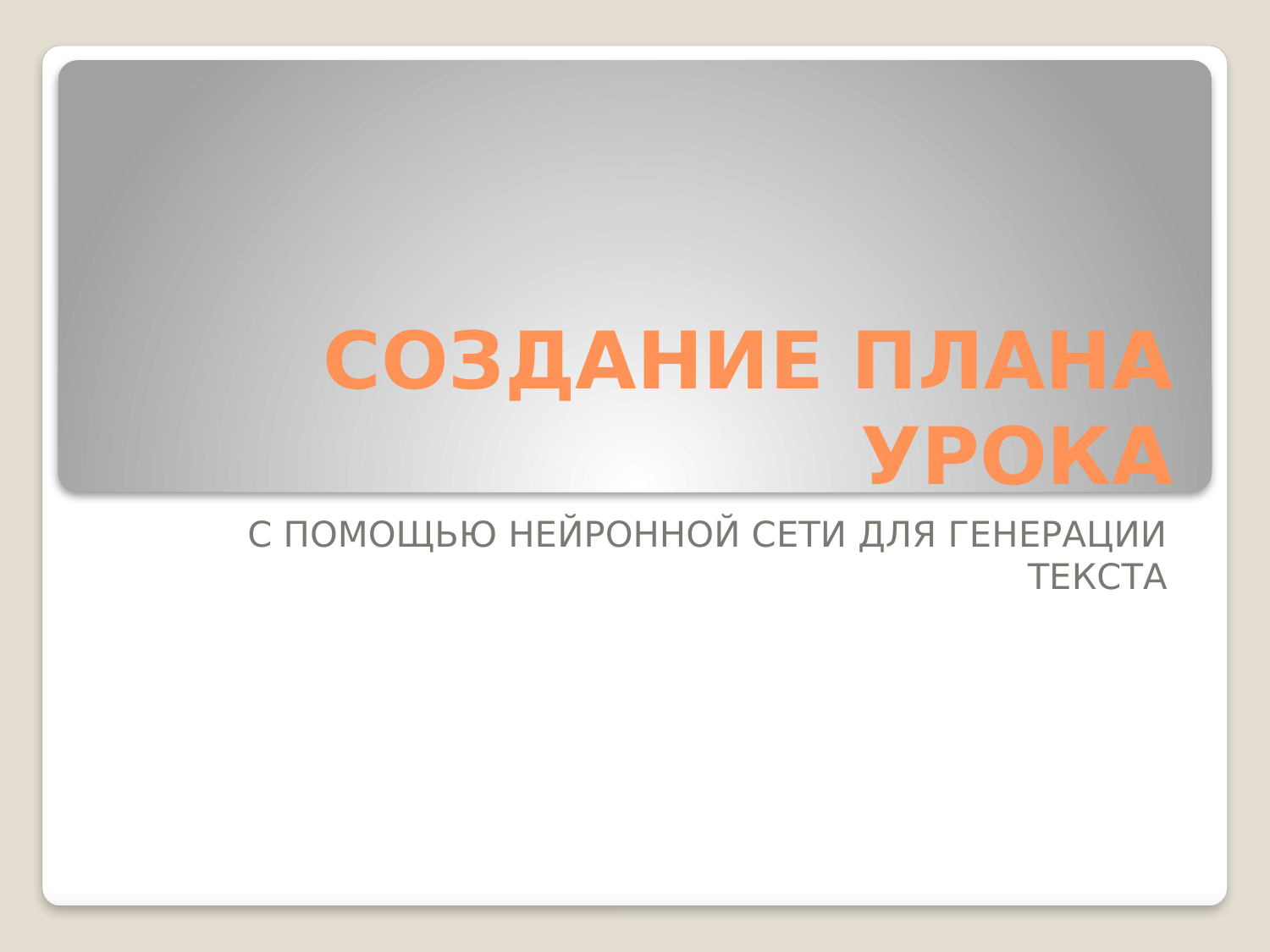

# СОЗДАНИЕ ПЛАНА УРОКА
С ПОМОЩЬЮ НЕЙРОННОЙ СЕТИ ДЛЯ ГЕНЕРАЦИИ ТЕКСТА